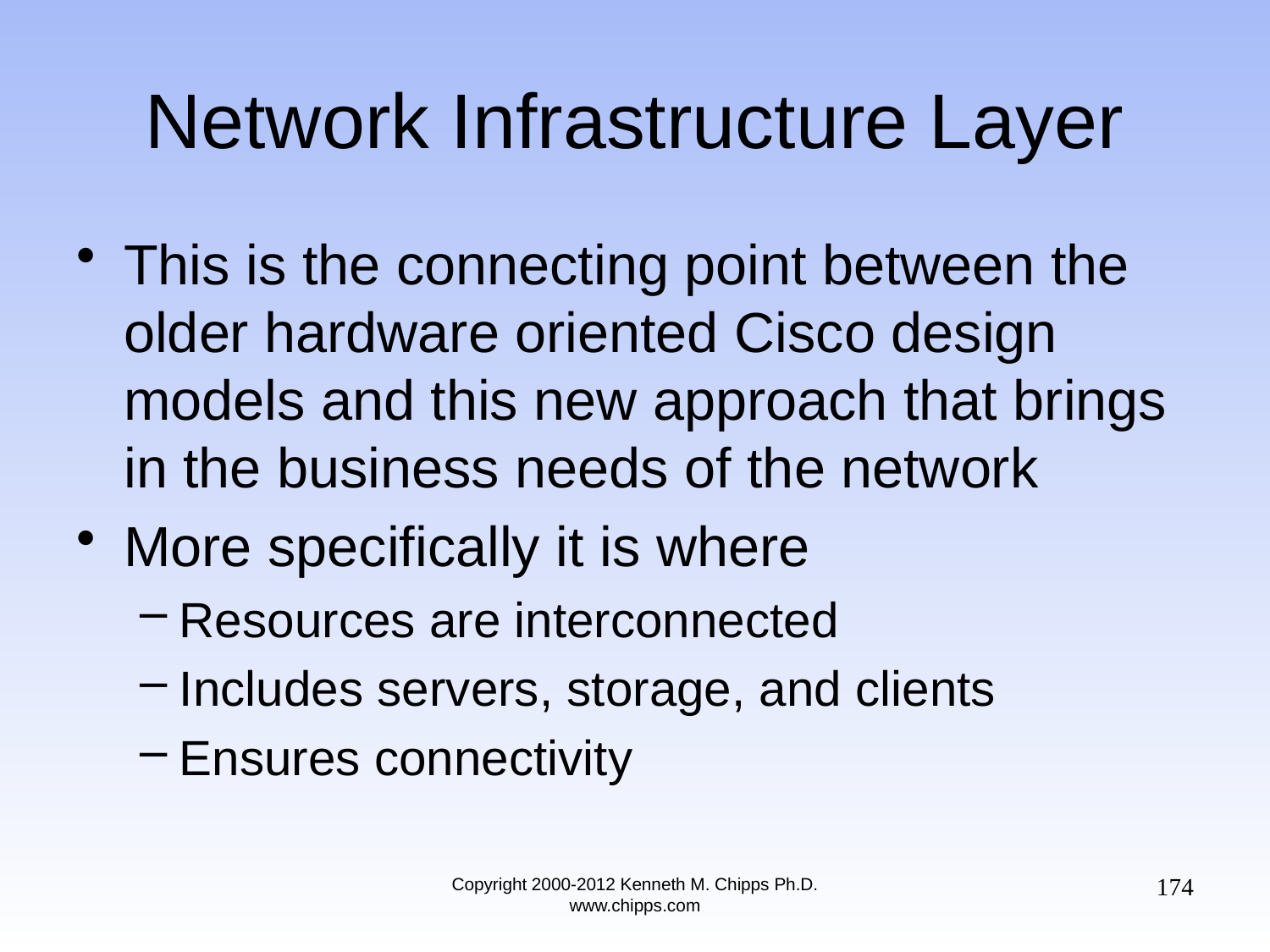

# Network Infrastructure Layer
This is the connecting point between the older hardware oriented Cisco design models and this new approach that brings in the business needs of the network
More specifically it is where
Resources are interconnected
Includes servers, storage, and clients
Ensures connectivity
174
Copyright 2000-2012 Kenneth M. Chipps Ph.D. www.chipps.com